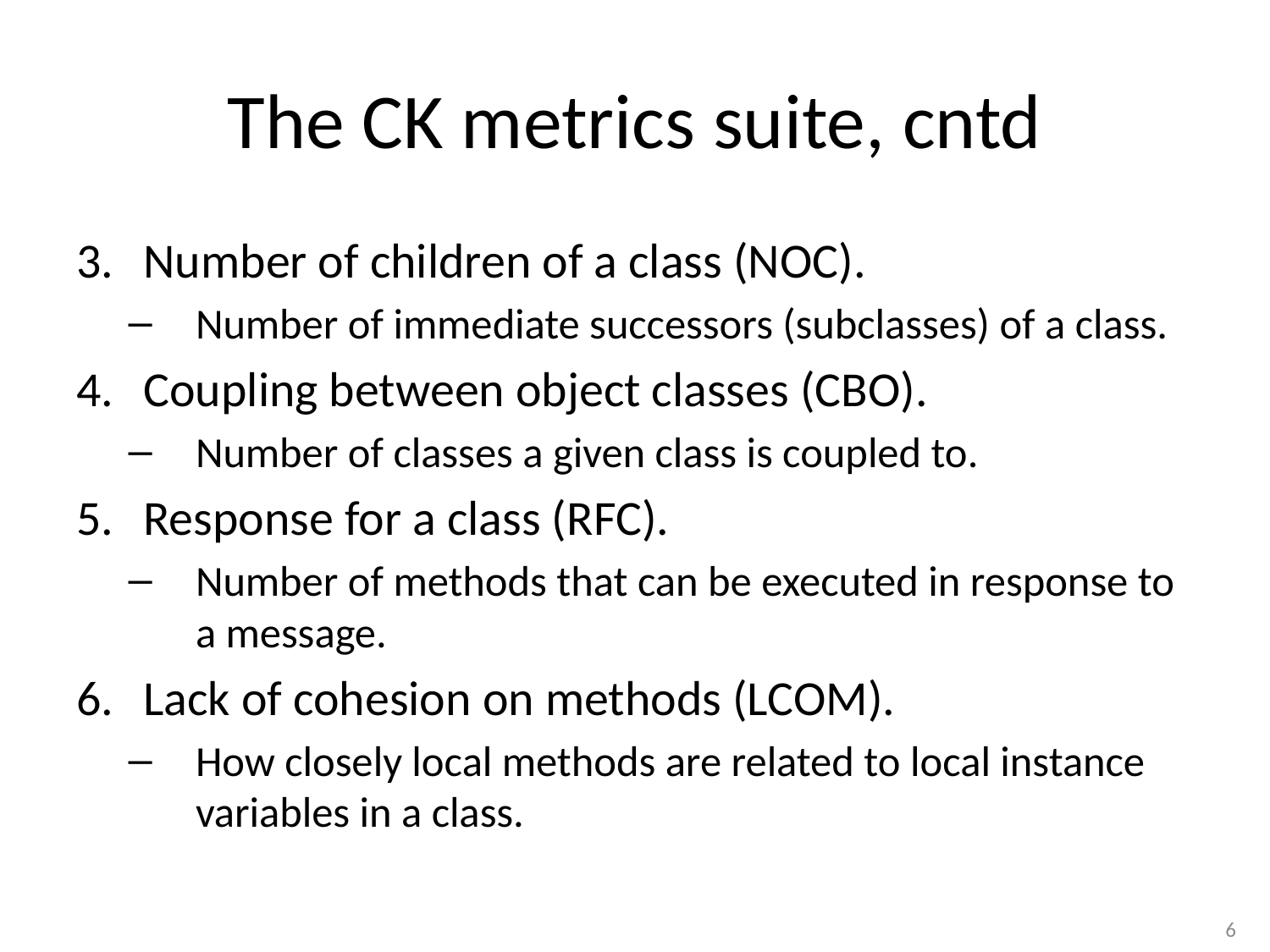

# The CK metrics suite, cntd
Number of children of a class (NOC).
Number of immediate successors (subclasses) of a class.
Coupling between object classes (CBO).
Number of classes a given class is coupled to.
Response for a class (RFC).
Number of methods that can be executed in response to a message.
Lack of cohesion on methods (LCOM).
How closely local methods are related to local instance variables in a class.